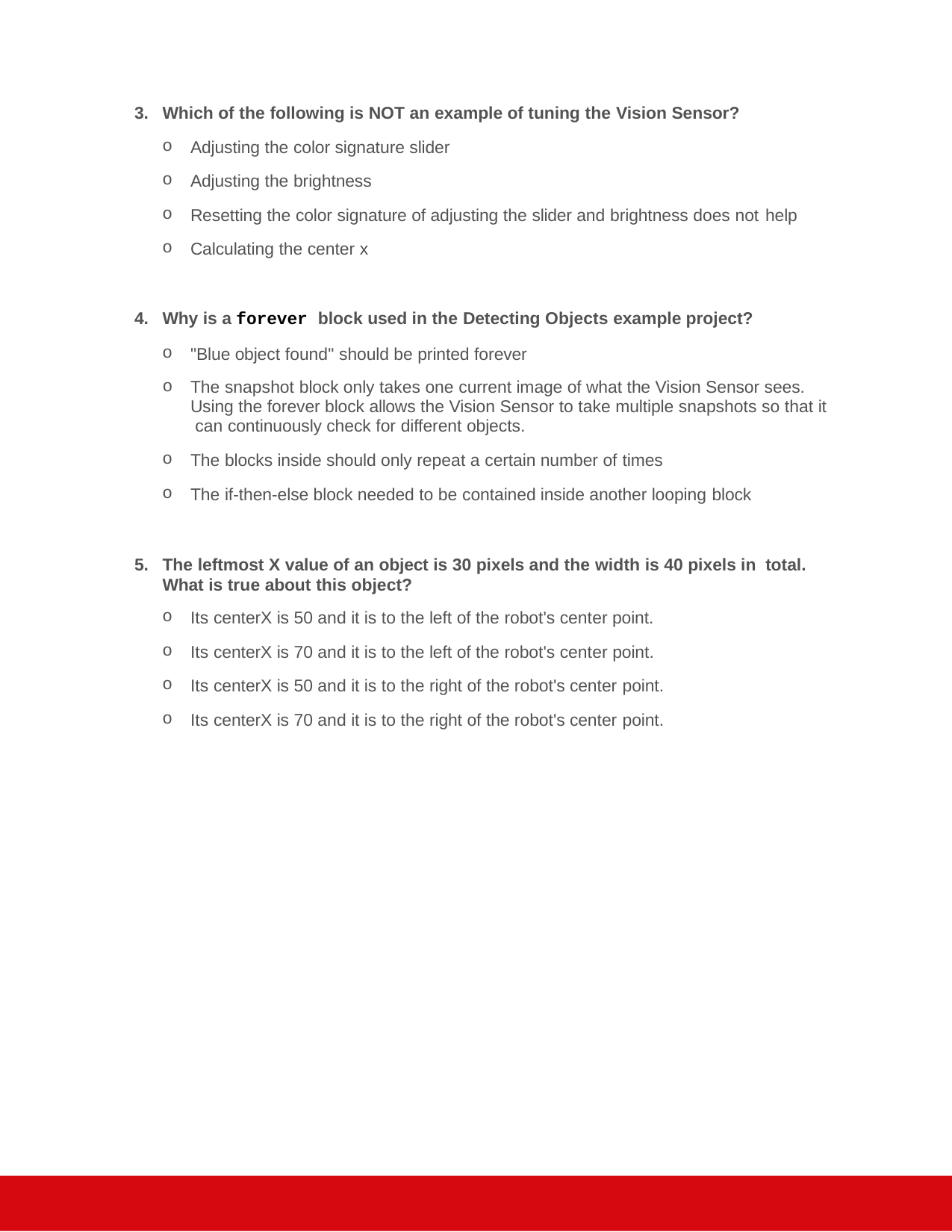

Which of the following is NOT an example of tuning the Vision Sensor?
Adjusting the color signature slider
Adjusting the brightness
Resetting the color signature of adjusting the slider and brightness does not help
Calculating the center x

Why is a forever block used in the Detecting Objects example project?
"Blue object found" should be printed forever
The snapshot block only takes one current image of what the Vision Sensor sees.  Using the forever block allows the Vision Sensor to take multiple snapshots so that it  can continuously check for different objects.
The blocks inside should only repeat a certain number of times
The if-then-else block needed to be contained inside another looping block

The leftmost X value of an object is 30 pixels and the width is 40 pixels in  total. What is true about this object?
Its centerX is 50 and it is to the left of the robot's center point.
Its centerX is 70 and it is to the left of the robot's center point.
Its centerX is 50 and it is to the right of the robot's center point.
Its centerX is 70 and it is to the right of the robot's center point.